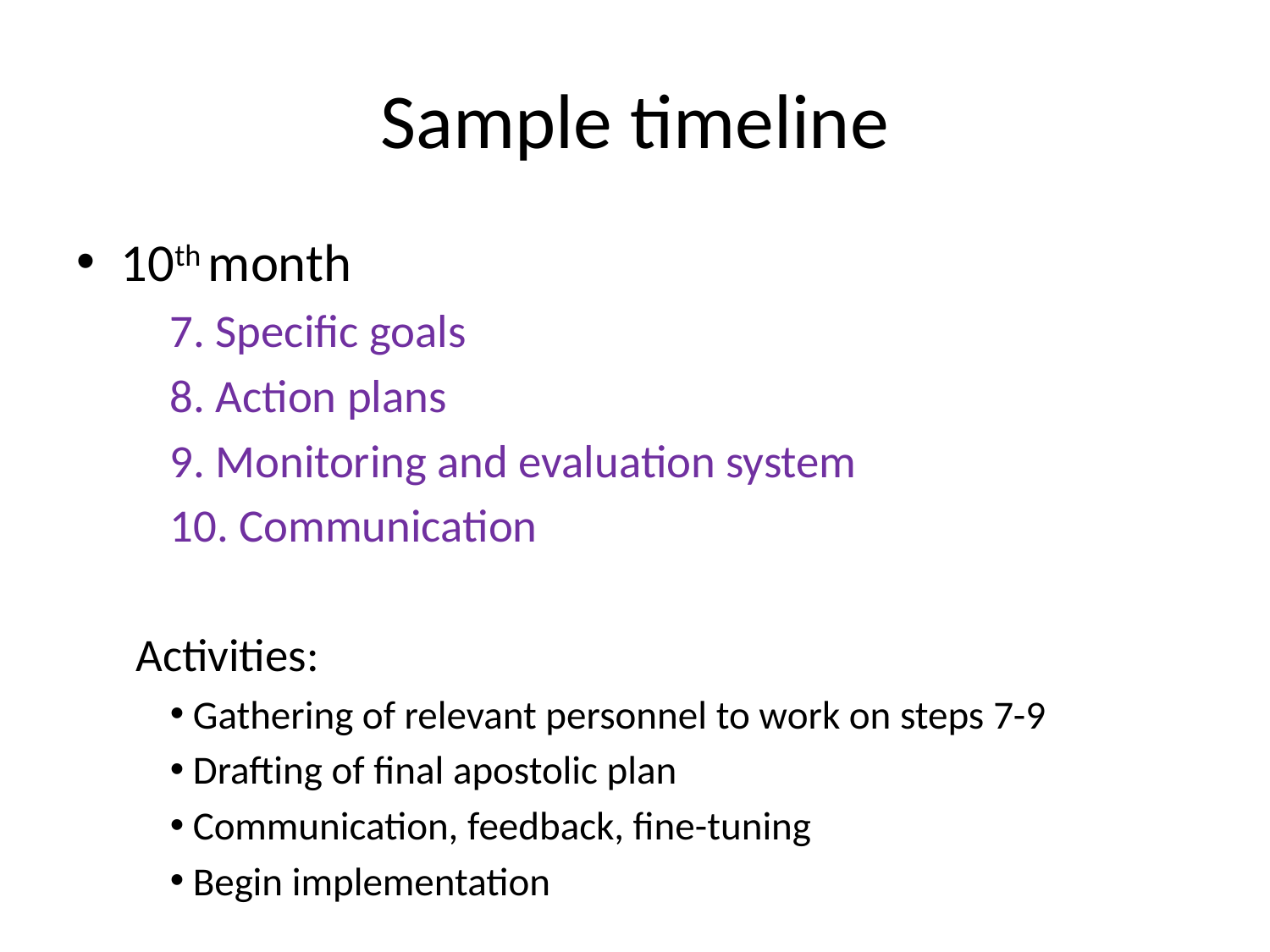

# Sample timeline
10th month
7. Specific goals
8. Action plans
9. Monitoring and evaluation system
10. Communication

Activities:
Gathering of relevant personnel to work on steps 7-9
Drafting of final apostolic plan
Communication, feedback, fine-tuning
Begin implementation